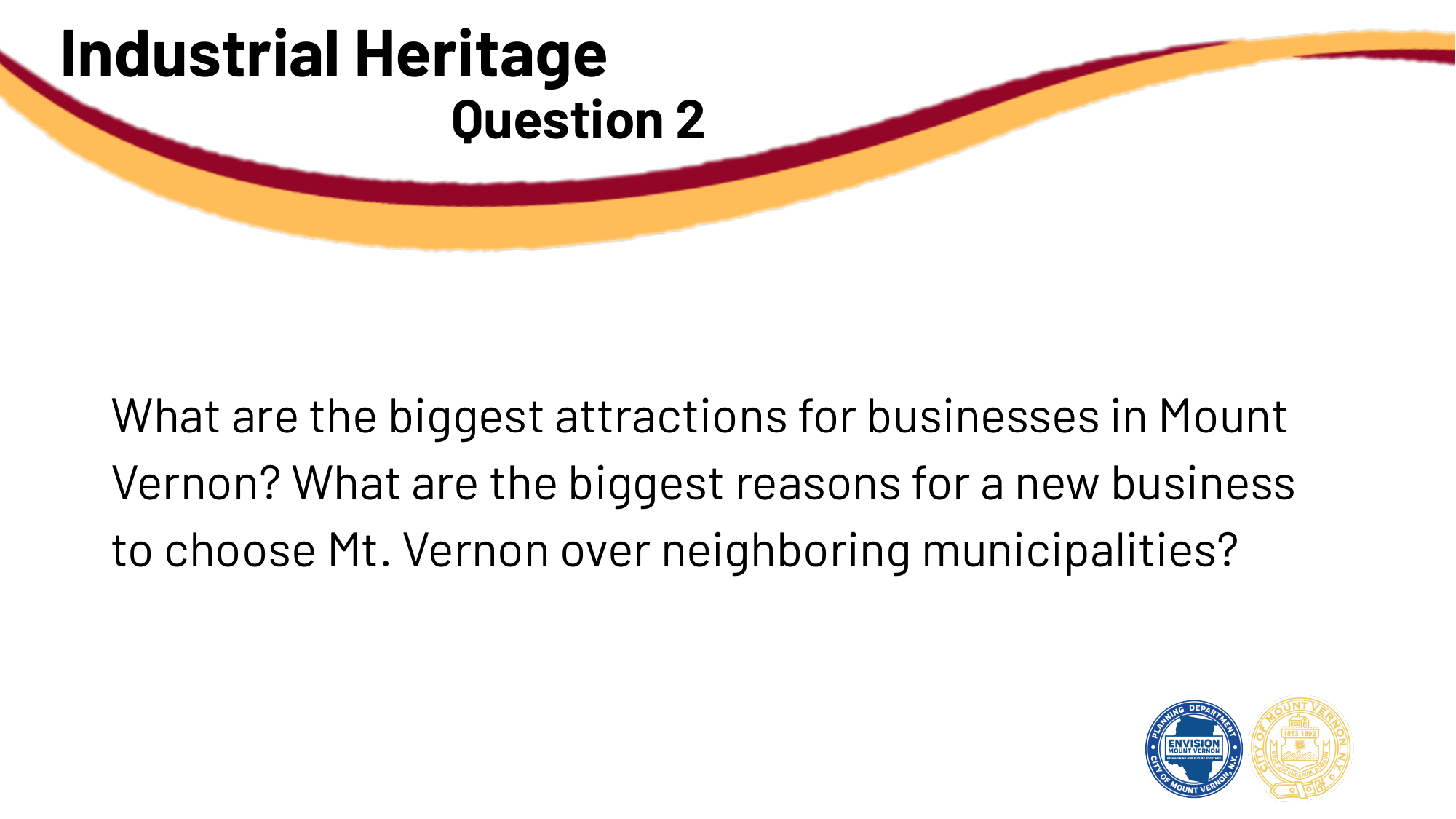

# Industrial Heritage
Question 2
What are the biggest attractions for businesses in Mount Vernon? What are the biggest reasons for a new business to choose Mt. Vernon over neighboring municipalities?